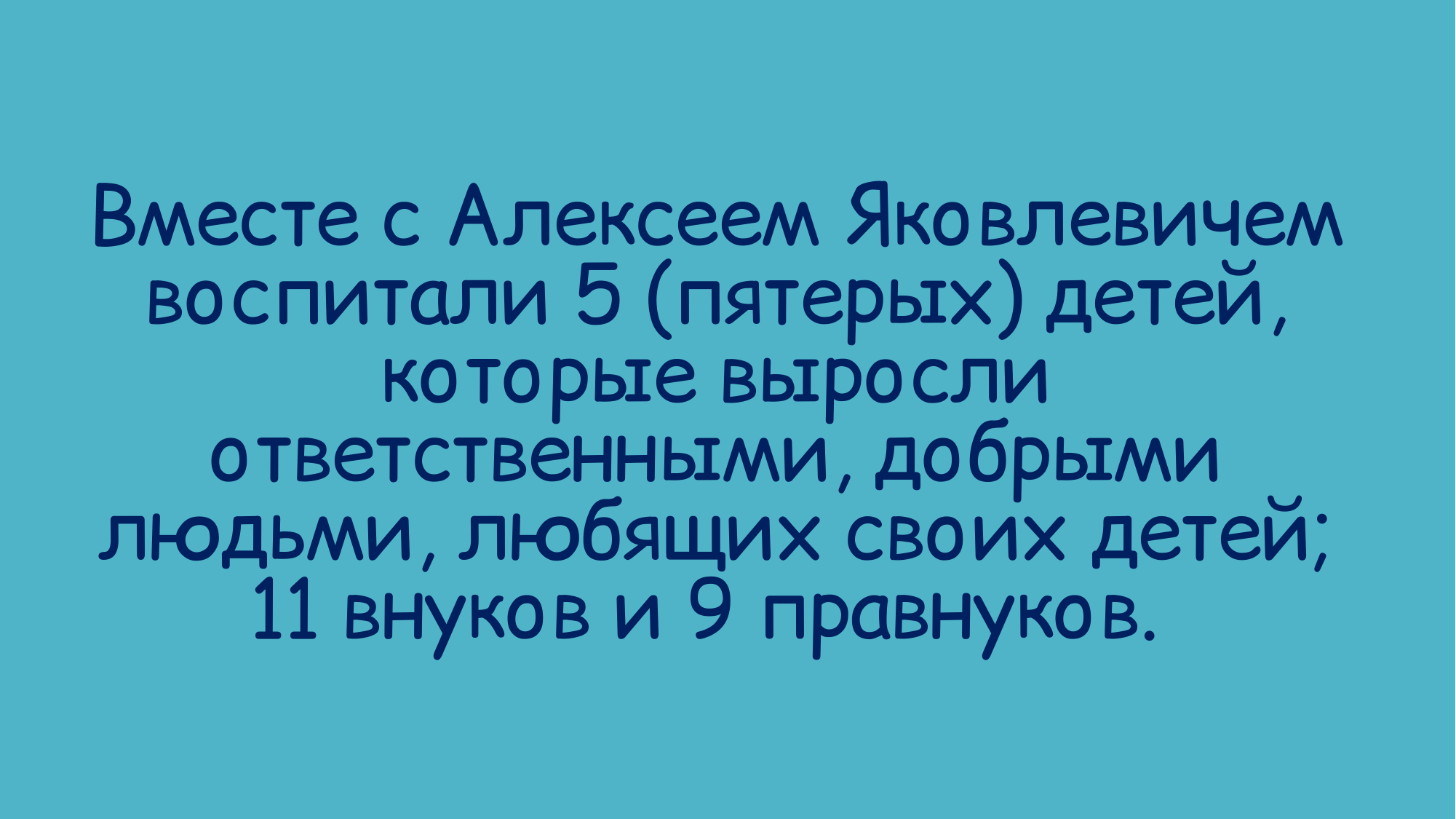

# Вместе с Алексеем Яковлевичем воспитали 5 (пятерых) детей, которые выросли ответственными, добрыми людьми, любящих своих детей; 11 внуков и 9 правнуков.